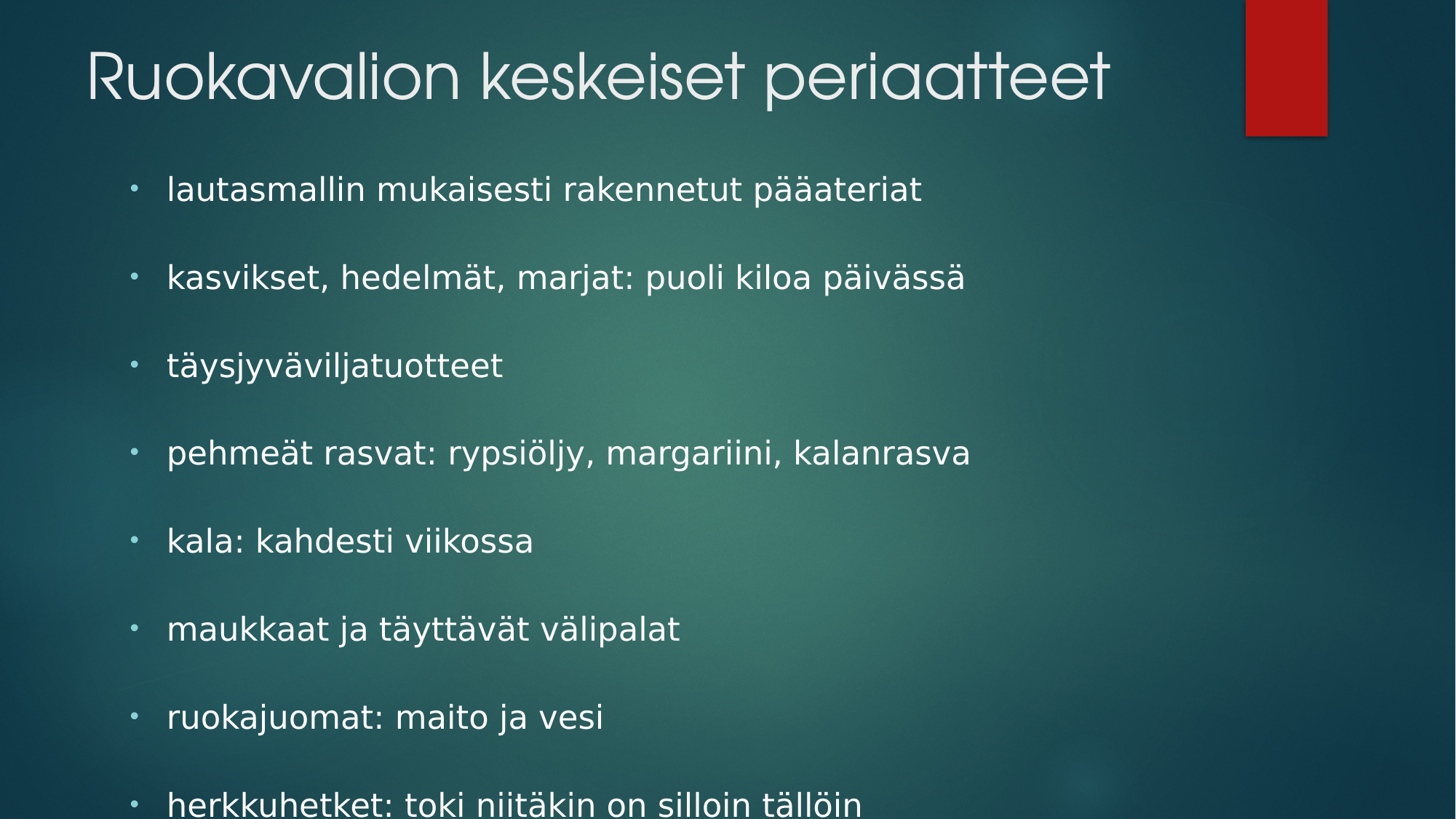

# Ruokavalion keskeiset periaatteet
lautasmallin mukaisesti rakennetut pääateriat

kasvikset, hedelmät, marjat: puoli kiloa päivässä

täysjyväviljatuotteet

pehmeät rasvat: rypsiöljy, margariini, kalanrasva

kala: kahdesti viikossa

maukkaat ja täyttävät välipalat

ruokajuomat: maito ja vesi

herkkuhetket: toki niitäkin on silloin tällöin